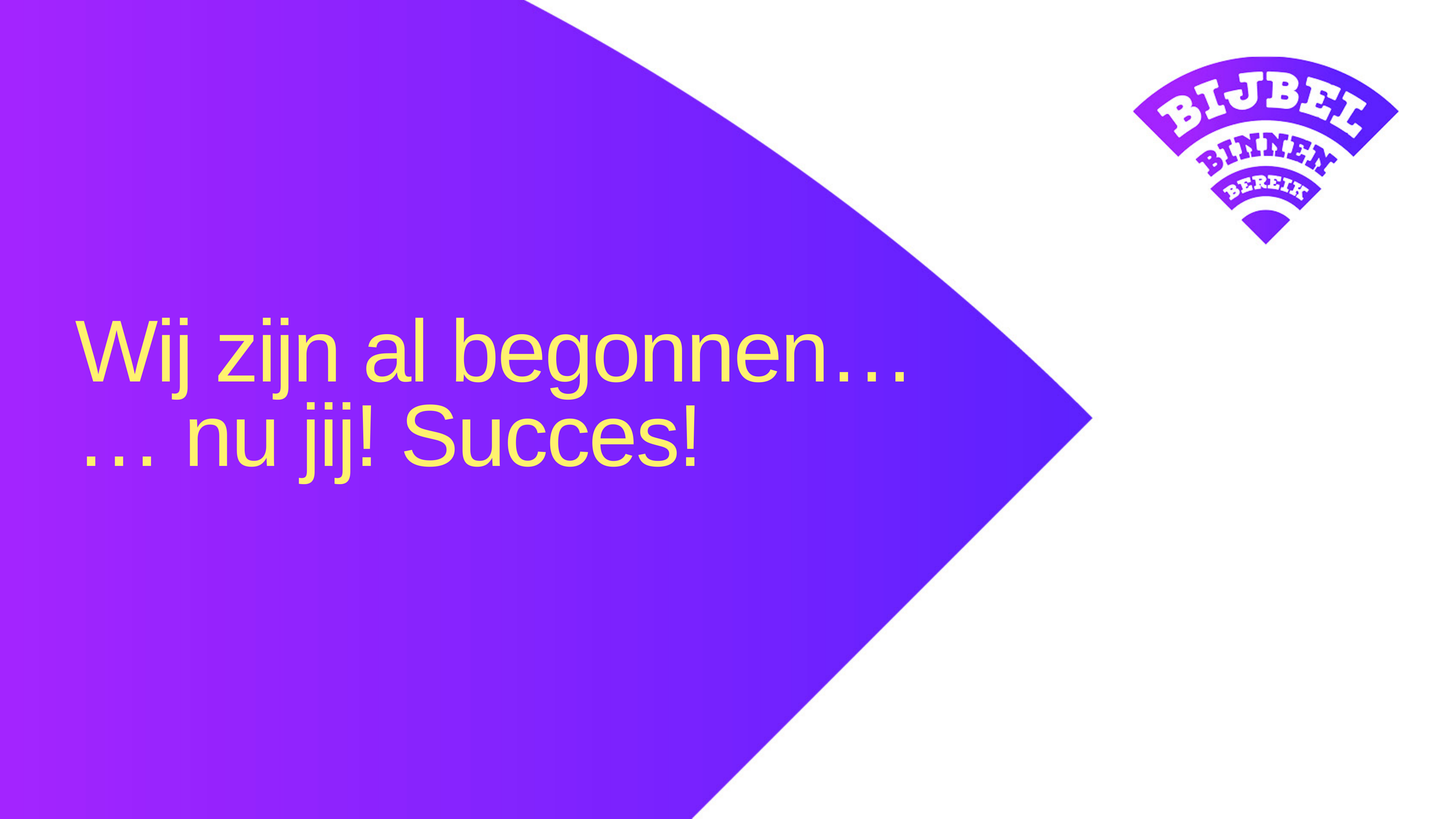

# Wij zijn al begonnen… … nu jij! Succes!